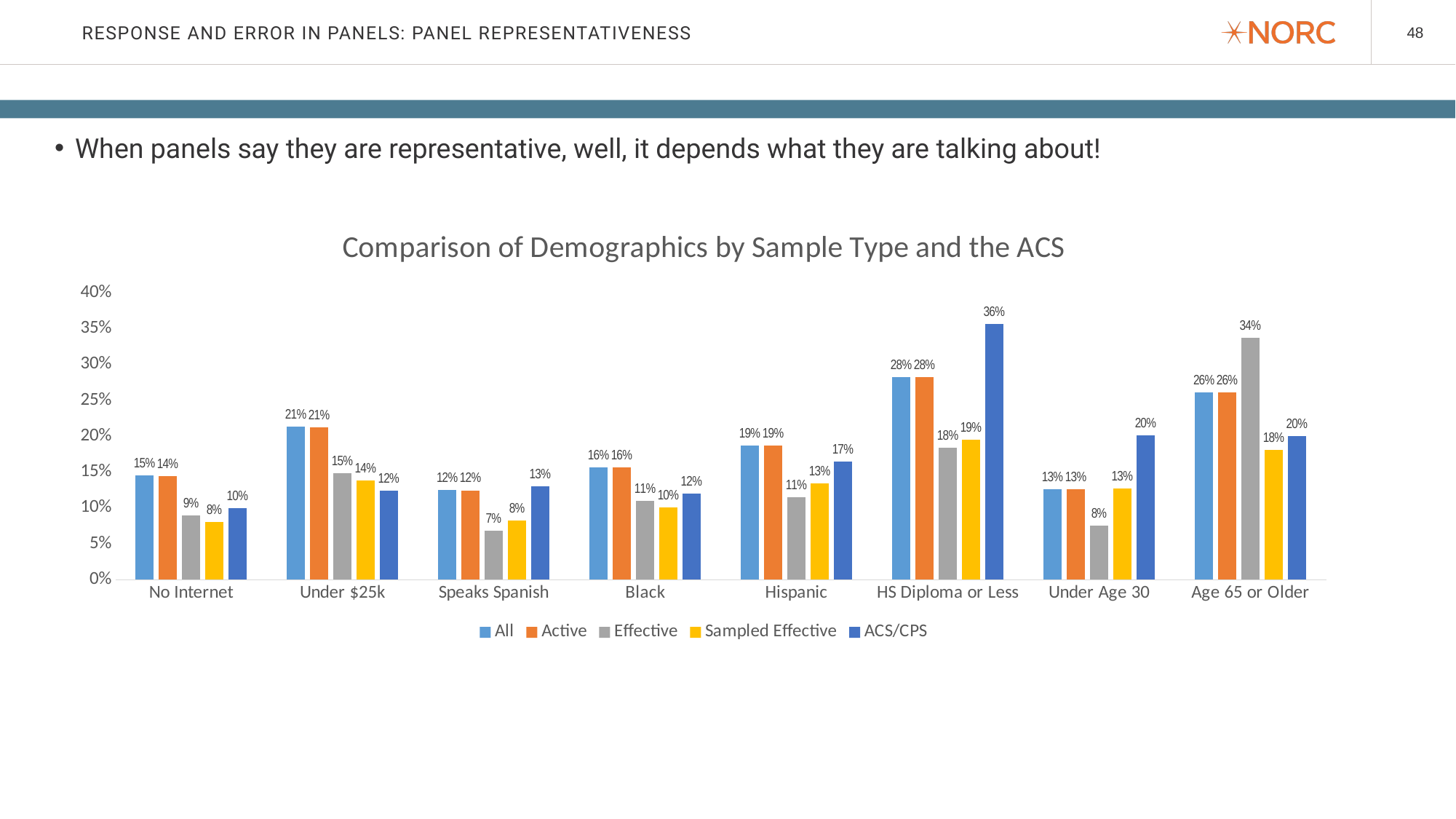

# Response and error in panels: panel representativeness
When panels say they are representative, well, it depends what they are talking about!

### Chart: Comparison of Demographics by Sample Type and the ACS

| Category | All | Active | Effective | Sampled Effective | ACS/CPS |
|---|---|---|---|---|---|
| No Internet | 0.1452 | 0.1447 | 0.08929999999999999 | 0.0805 | 0.1 |
| Under $25k | 0.21289999999999998 | 0.2126 | 0.1482 | 0.1383 | 0.124 |
| Speaks Spanish | 0.1246 | 0.1245 | 0.06849999999999999 | 0.0825 | 0.13 |
| Black | 0.1567 | 0.1567 | 0.11019999999999999 | 0.1005 | 0.12 |
| Hispanic | 0.187 | 0.1868 | 0.1149 | 0.1338 | 0.165 |
| HS Diploma or Less | 0.2826 | 0.2823 | 0.1834 | 0.1945 | 0.356 |
| Under Age 30 | 0.12560000000000002 | 0.1257 | 0.0757 | 0.1273 | 0.201 |
| Age 65 or Older | 0.261 | 0.2605 | 0.3367 | 0.18100000000000002 | 0.2 |